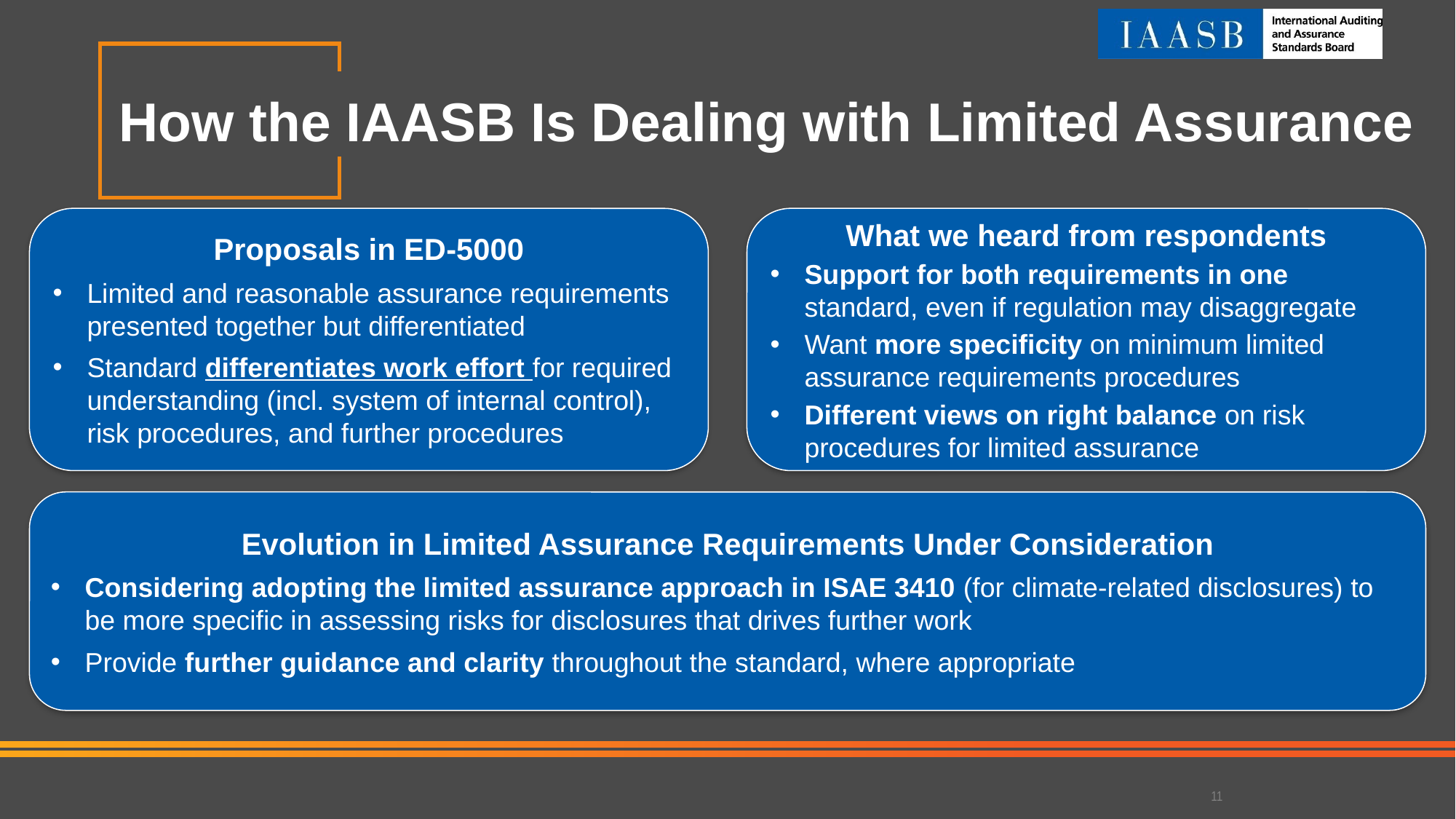

# How the IAASB Is Dealing with Limited Assurance
Proposals in ED-5000
Limited and reasonable assurance requirements presented together but differentiated
Standard differentiates work effort for required understanding (incl. system of internal control), risk procedures, and further procedures
What we heard from respondents
Support for both requirements in one standard, even if regulation may disaggregate
Want more specificity on minimum limited assurance requirements procedures
Different views on right balance on risk procedures for limited assurance
Evolution in Limited Assurance Requirements Under Consideration
Considering adopting the limited assurance approach in ISAE 3410 (for climate-related disclosures) to be more specific in assessing risks for disclosures that drives further work
Provide further guidance and clarity throughout the standard, where appropriate
11